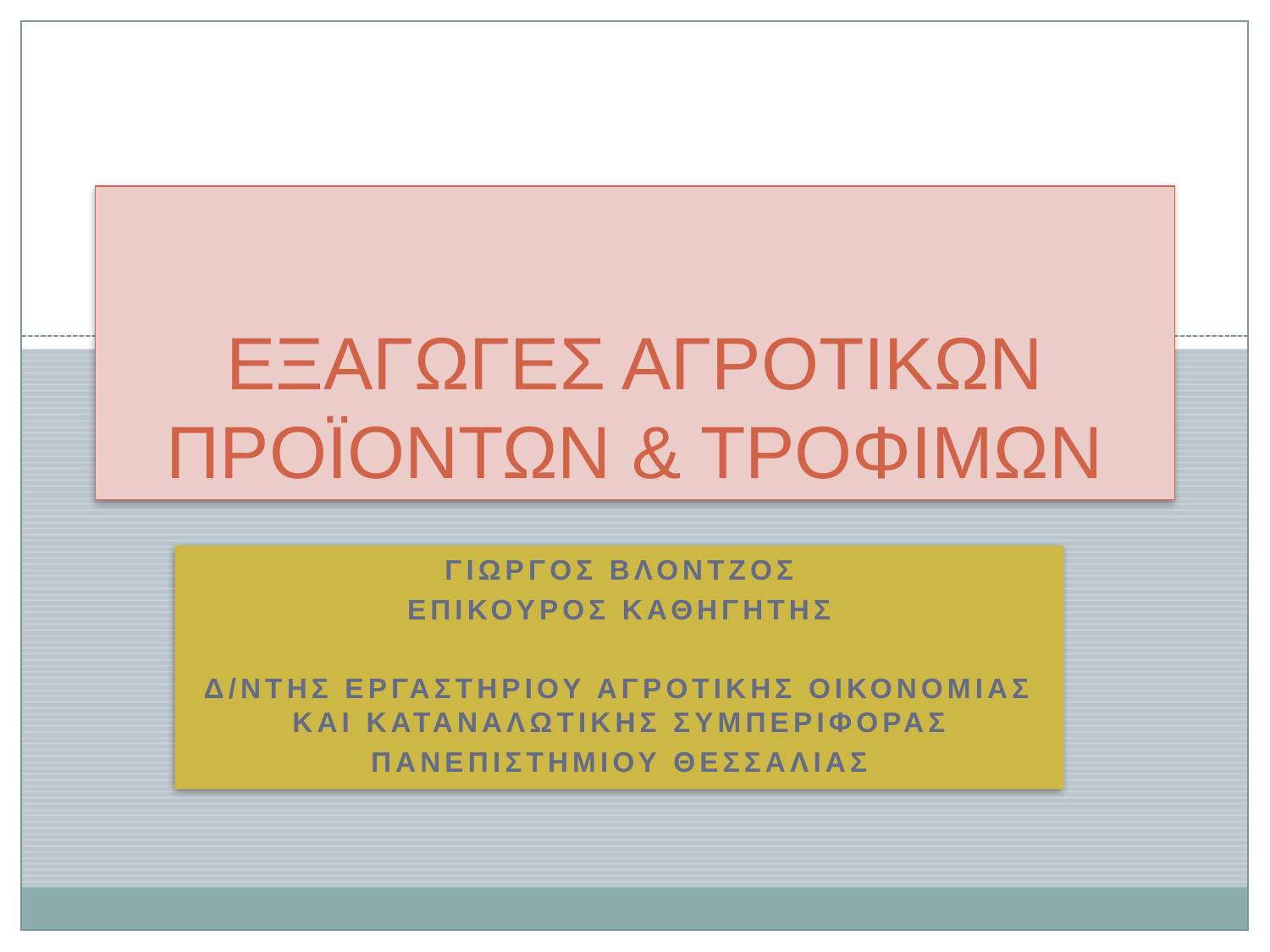

# ΕΞΑΓΩΓΕΣ ΑΓΡΟΤΙΚΩΝ ΠΡΟΪΟΝΤΩΝ & ΤΡΟΦΙΜΩΝ
ΓιωργοΣ Βλοντζοσ
Επικουροσ Καθηγητησ

Δ/ΝΤΗΣ ΕΡΓΑΣΤΗΡΙΟΥ ΑΓΡΟΤΙΚΗΣ ΟΙΚΟΝΟΜΙΑΣ ΚΑΙ ΚΑΤΑΝΑΛΩΤΙΚΗΣ ΣΥΜΠΕΡΙΦΟΡΑΣ
ΠΑΝΕΠΙΣΤΗΜΙΟΥ ΘΕΣΣΑΛΙΑΣ